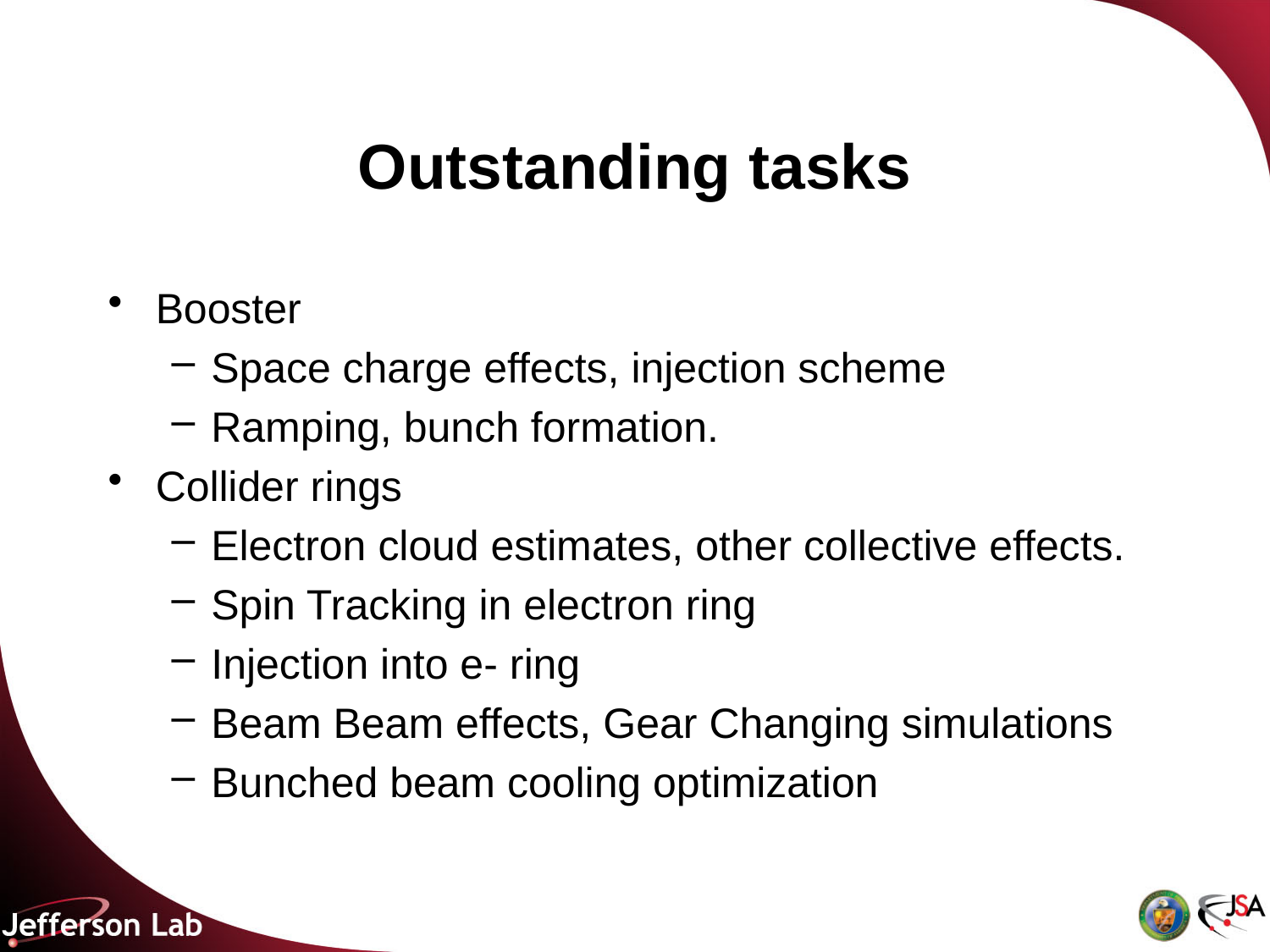

# Outstanding tasks
Booster
Space charge effects, injection scheme
Ramping, bunch formation.
Collider rings
Electron cloud estimates, other collective effects.
Spin Tracking in electron ring
Injection into e- ring
Beam Beam effects, Gear Changing simulations
Bunched beam cooling optimization